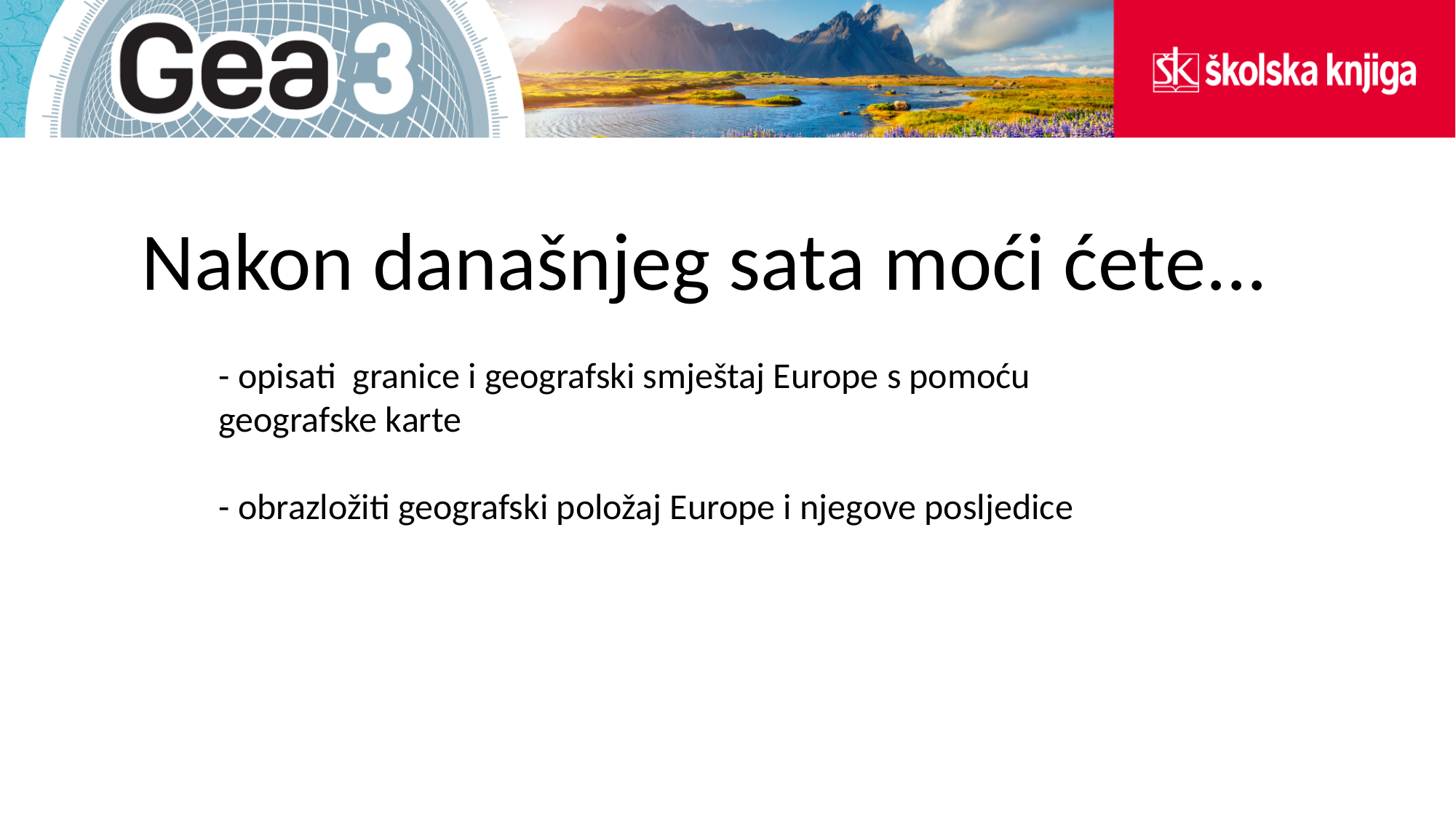

# Nakon današnjeg sata moći ćete...

- opisati  granice i geografski smještaj Europe s pomoću geografske karte

- obrazložiti geografski položaj Europe i njegove posljedice